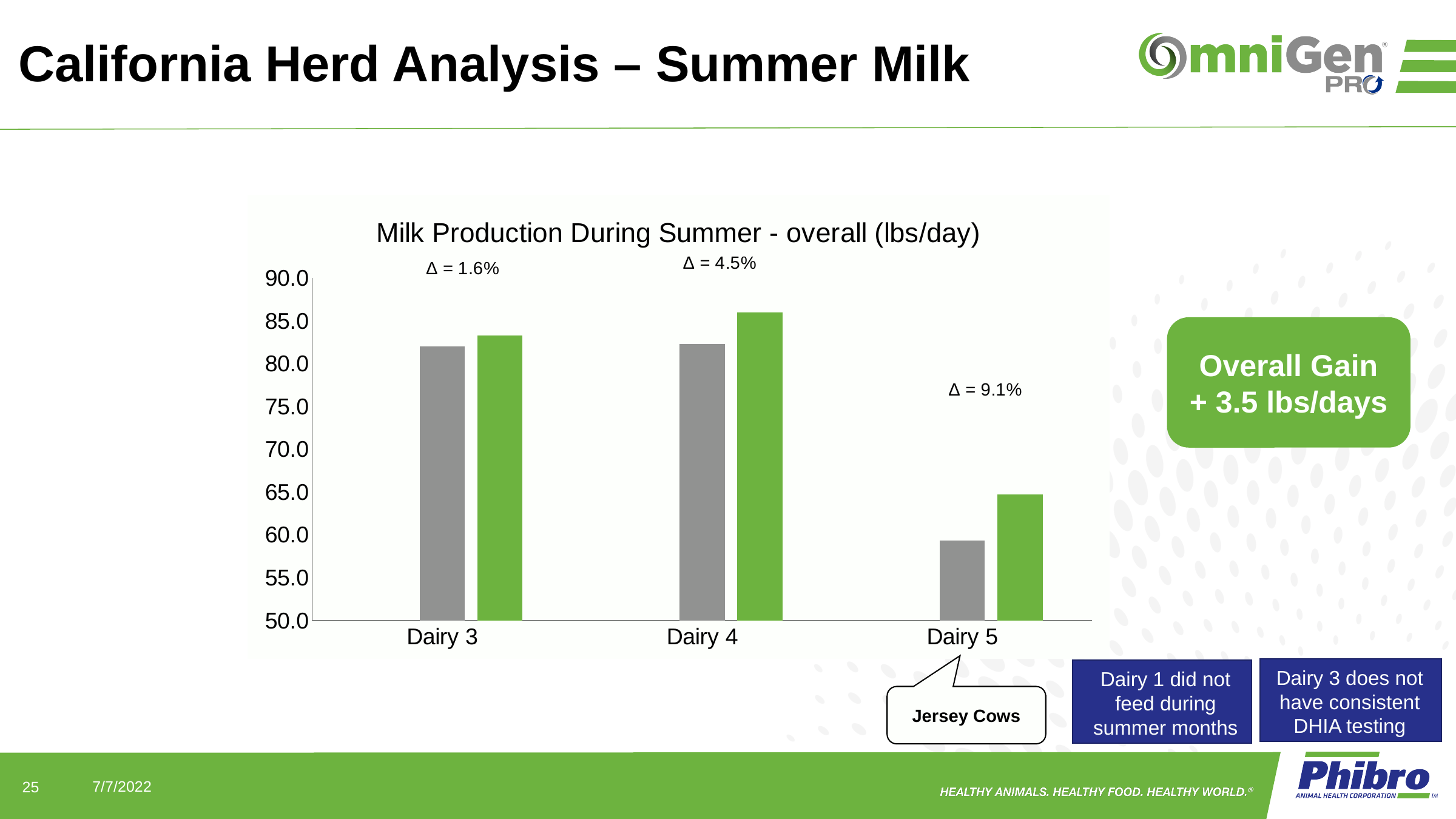

# California Herd Analysis – Summer Milk

### Chart: Milk Production During Summer - overall (lbs/day)

| Category |  |  |  |
|---|---|---|---|
| Dairy 3 | None | 82.0 | 83.3 |
| Dairy 4 | None | 82.3 | 86.0 |
| Dairy 5 | None | 59.3 | 64.7 |
Overall Gain
+ 3.5 lbs/days

Dairy 3 does not have consistent DHIA testing

Dairy 1 did not feed during summer months
Jersey Cows
25
7/7/2022